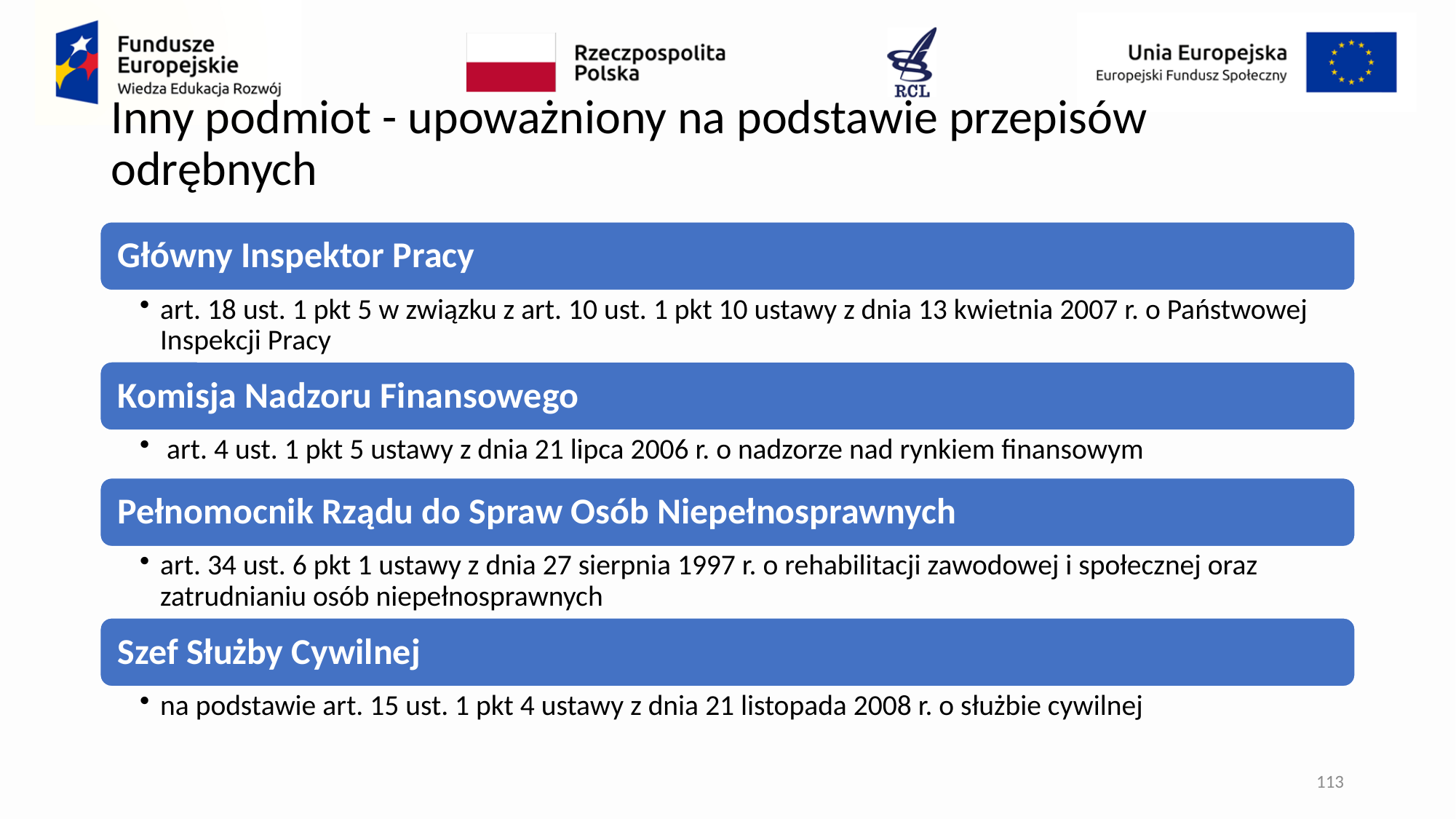

# Inny podmiot - upoważniony na podstawie przepisów odrębnych
Główny Inspektor Pracy
art. 18 ust. 1 pkt 5 w związku z art. 10 ust. 1 pkt 10 ustawy z dnia 13 kwietnia 2007 r. o Państwowej Inspekcji Pracy
Komisja Nadzoru Finansowego
 art. 4 ust. 1 pkt 5 ustawy z dnia 21 lipca 2006 r. o nadzorze nad rynkiem finansowym
Pełnomocnik Rządu do Spraw Osób Niepełnosprawnych
art. 34 ust. 6 pkt 1 ustawy z dnia 27 sierpnia 1997 r. o rehabilitacji zawodowej i społecznej oraz zatrudnianiu osób niepełnosprawnych
Szef Służby Cywilnej
na podstawie art. 15 ust. 1 pkt 4 ustawy z dnia 21 listopada 2008 r. o służbie cywilnej
113